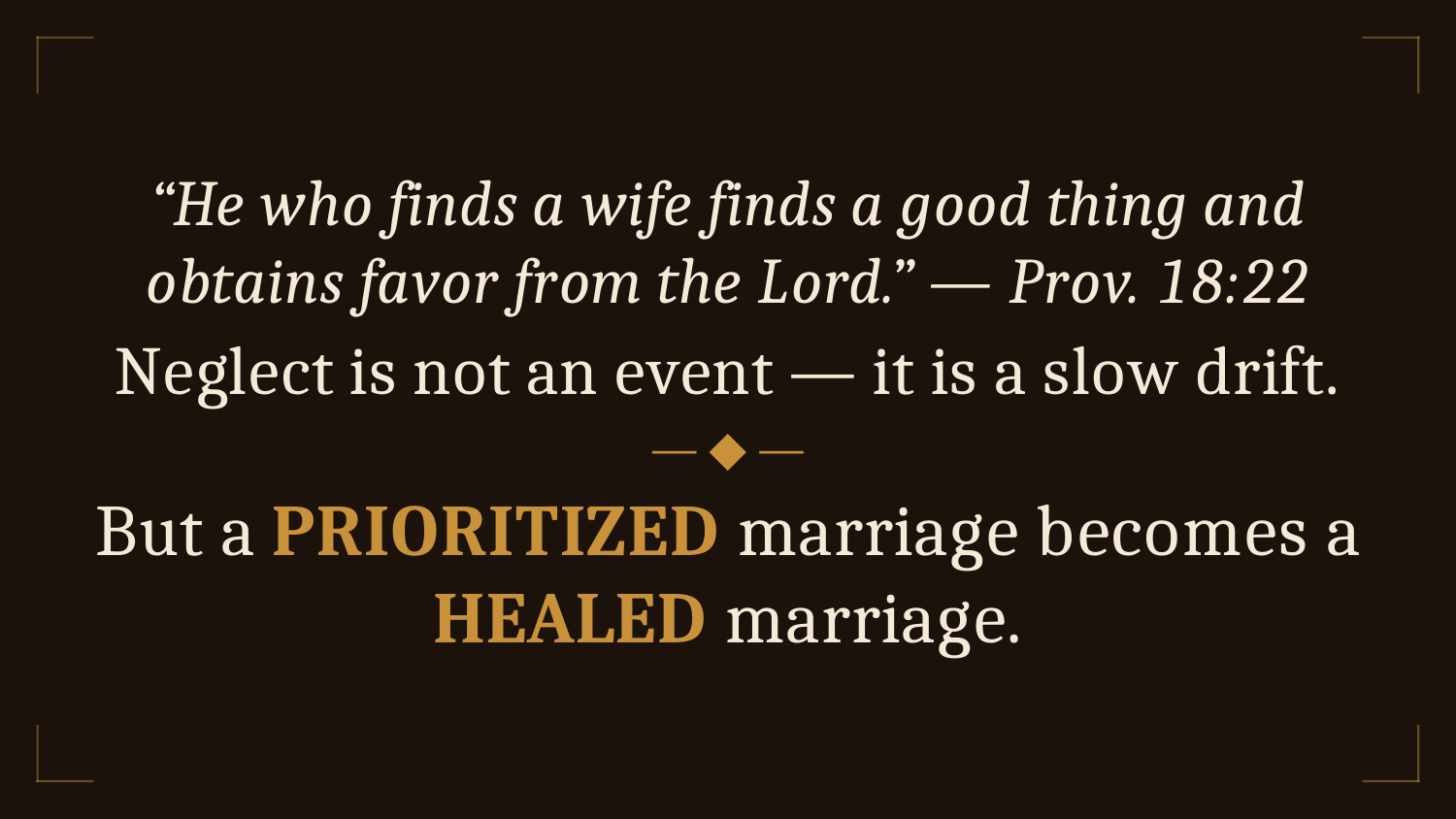

“He who finds a wife finds a good thing and obtains favor from the Lord.” — Prov. 18:22
Neglect is not an event — it is a slow drift.
— ◆ —
But a PRIORITIZED marriage becomes a HEALED marriage.